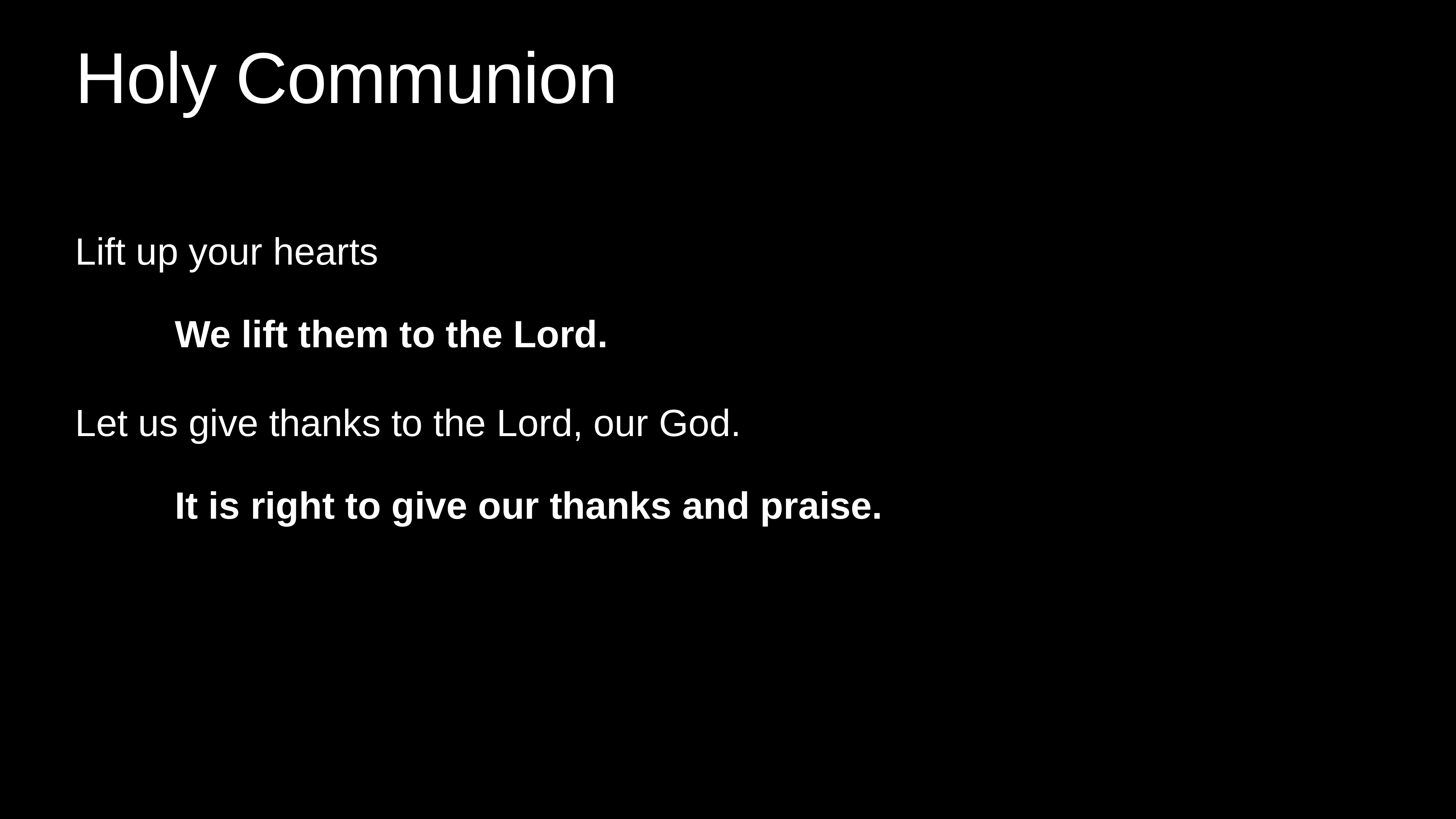

# Holy Communion
Lift up your hearts
We lift them to the Lord.
Let us give thanks to the Lord, our God.
It is right to give our thanks and praise.